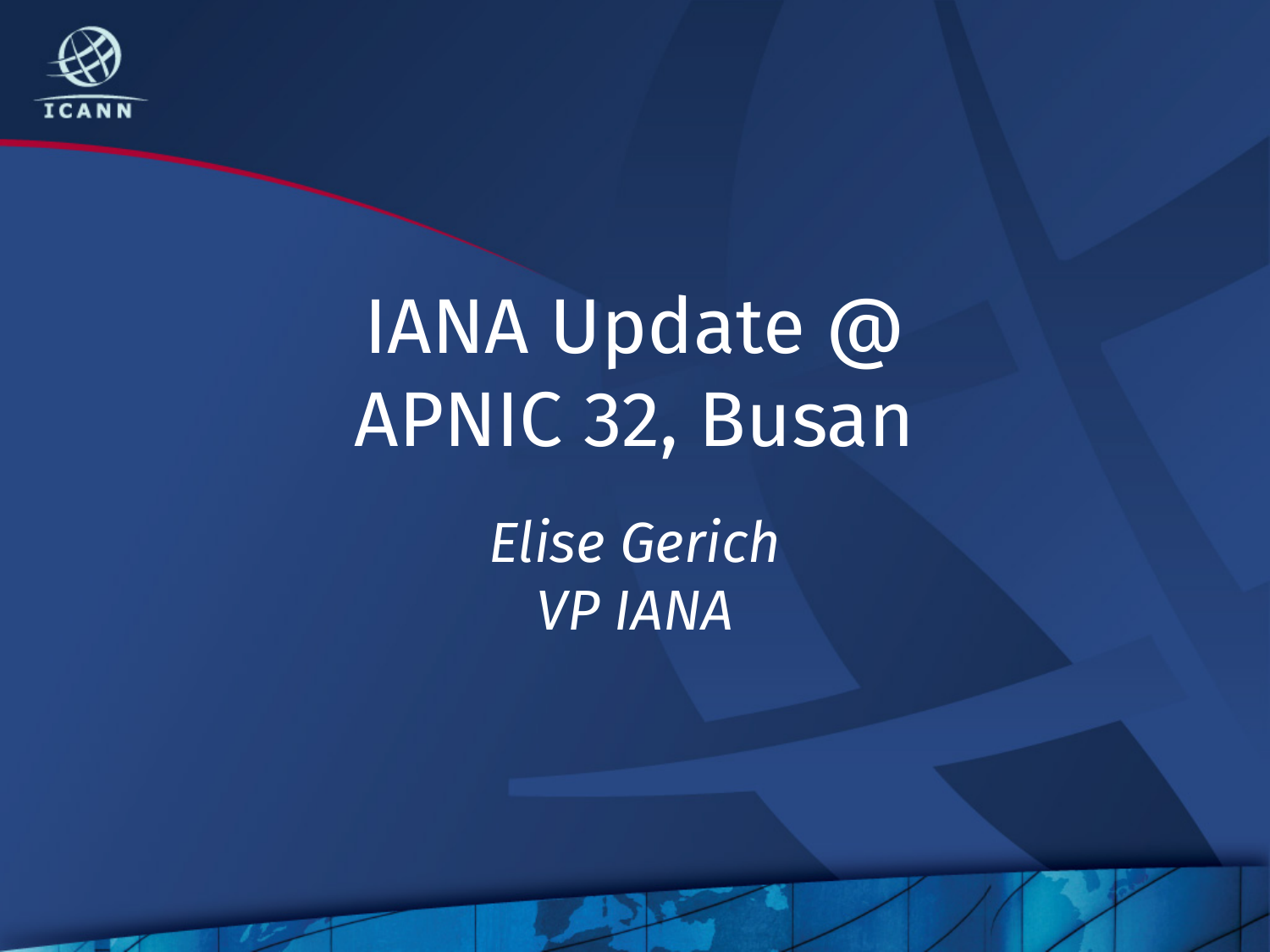

# IANA Update @ APNIC 32, Busan
Elise Gerich
VP IANA